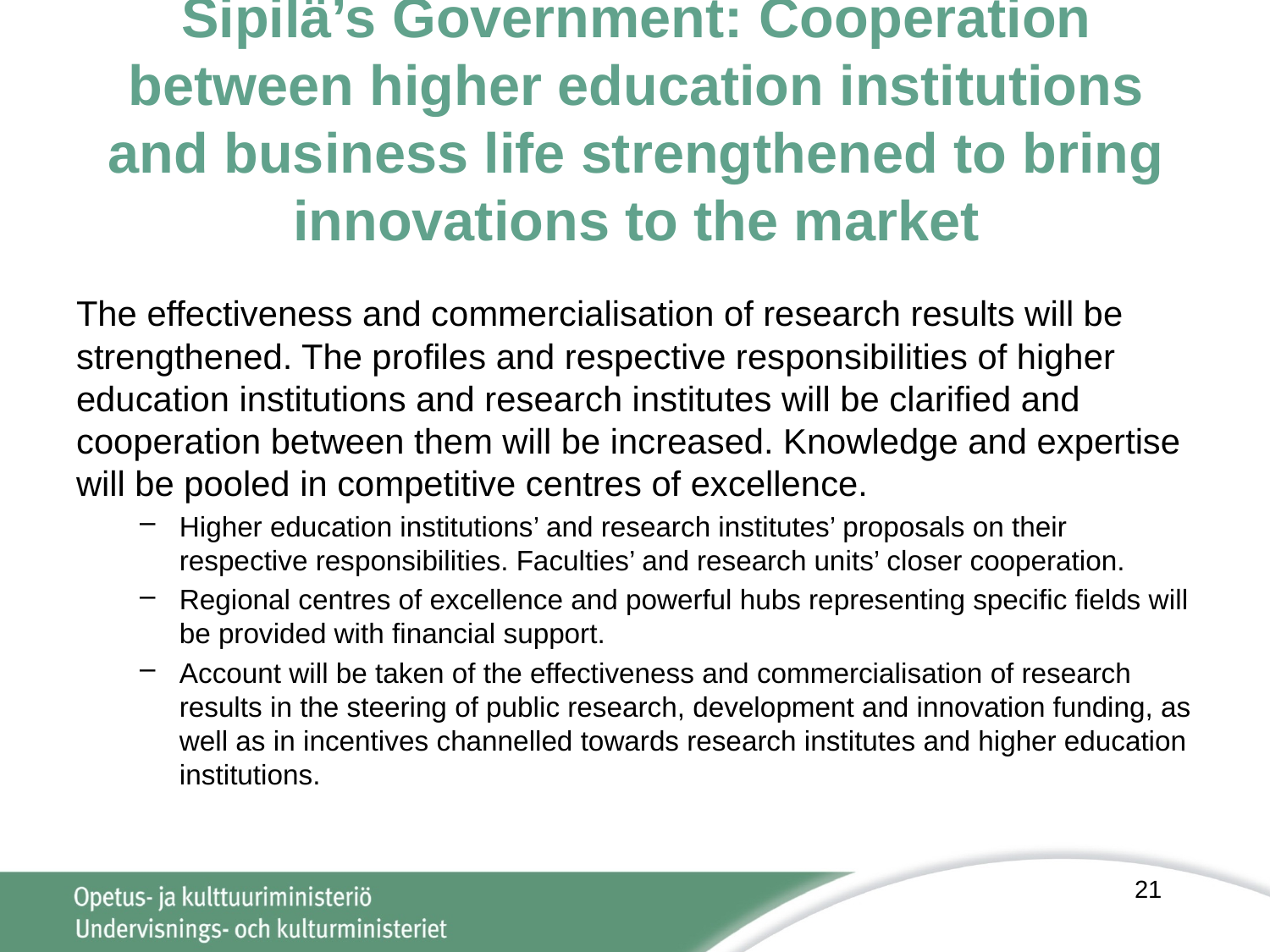

# Sipilä’s Government: Cooperation between higher education institutions and business life strengthened to bring innovations to the market

The effectiveness and commercialisation of research results will be strengthened. The profiles and respective responsibilities of higher education institutions and research institutes will be clarified and cooperation between them will be increased. Knowledge and expertise will be pooled in competitive centres of excellence.
Higher education institutions’ and research institutes’ proposals on their respective responsibilities. Faculties’ and research units’ closer cooperation.
Regional centres of excellence and powerful hubs representing specific fields will be provided with financial support.
Account will be taken of the effectiveness and commercialisation of research results in the steering of public research, development and innovation funding, as well as in incentives channelled towards research institutes and higher education institutions.
21